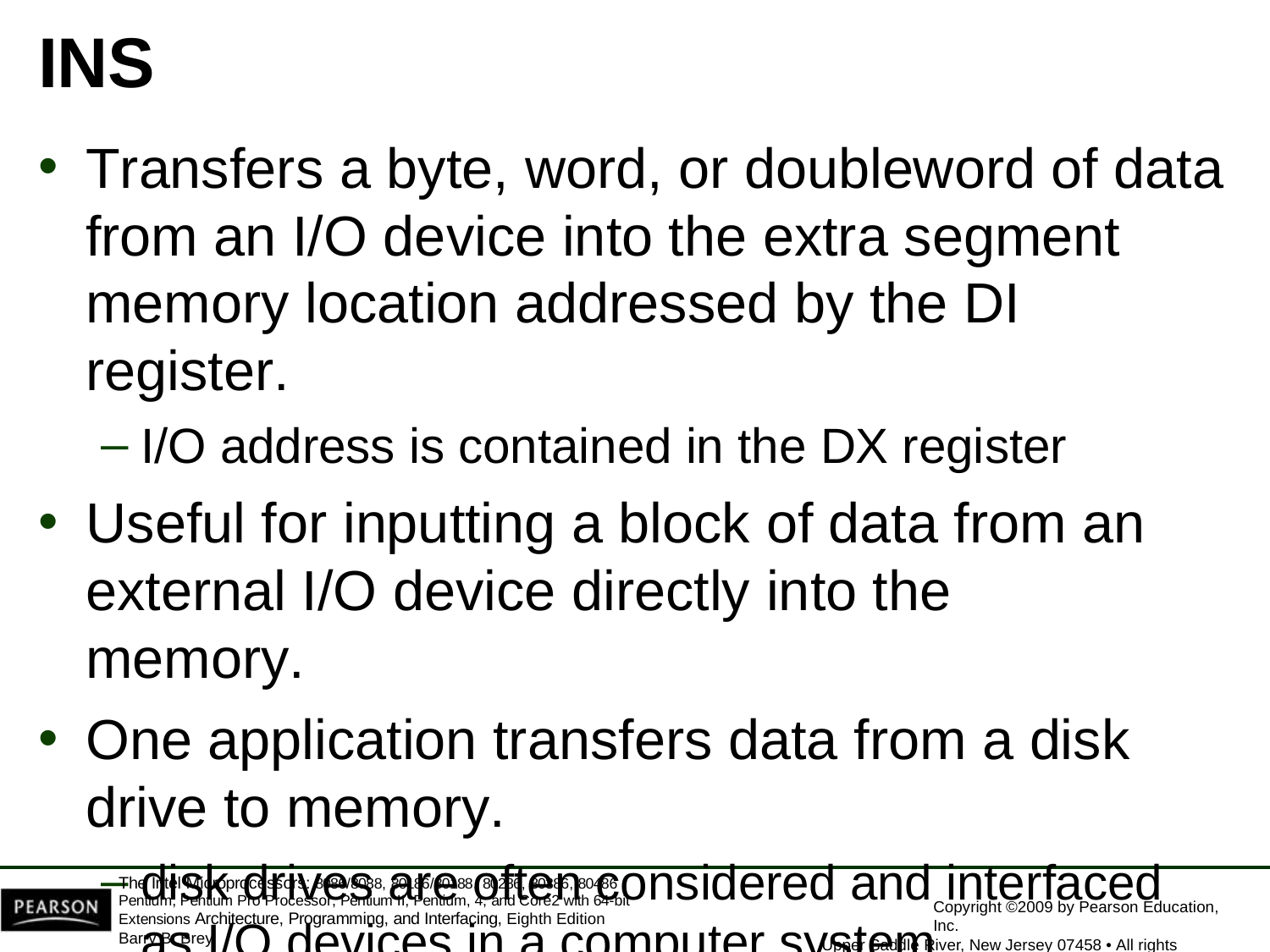

INS

Transfers a byte, word, or doubleword of data from an I/O device into the extra segment memory location addressed by the DI register.

I/O address is contained in the DX register

Useful for inputting a block of data from an external I/O device directly into the memory.

One application transfers data from a disk
drive to memory.

disk drives are often considered and interfaced
as I/O devices in a computer system
The Intel Microprocessors: 8086/8088, 80186/80188, 80286, 80386, 80486 Pentium, Pentium Pro Processor, Pentium II, Pentium, 4, and Core2 with 64-bit Extensions Architecture, Programming, and Interfacing, Eighth Edition
Barry B. Brey
Copyright ©2009 by Pearson Education, Inc.
Upper Saddle River, New Jersey 07458 • All rights reserved.